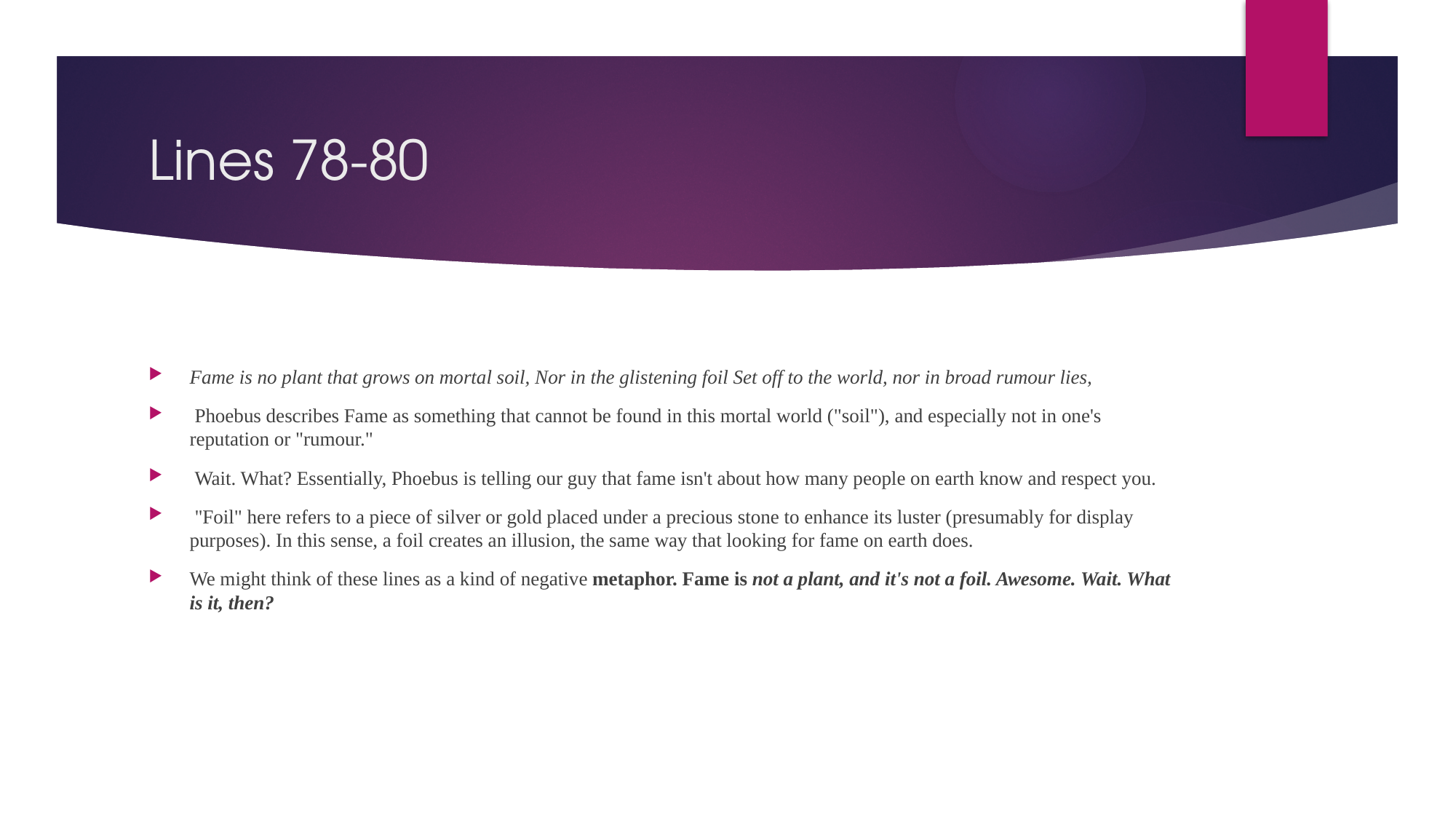

# Lines 78-80

Fame is no plant that grows on mortal soil, Nor in the glistening foil Set off to the world, nor in broad rumour lies,
 Phoebus describes Fame as something that cannot be found in this mortal world ("soil"), and especially not in one's reputation or "rumour."
 Wait. What? Essentially, Phoebus is telling our guy that fame isn't about how many people on earth know and respect you.
 "Foil" here refers to a piece of silver or gold placed under a precious stone to enhance its luster (presumably for display purposes). In this sense, a foil creates an illusion, the same way that looking for fame on earth does.
We might think of these lines as a kind of negative metaphor. Fame is not a plant, and it's not a foil. Awesome. Wait. What is it, then?